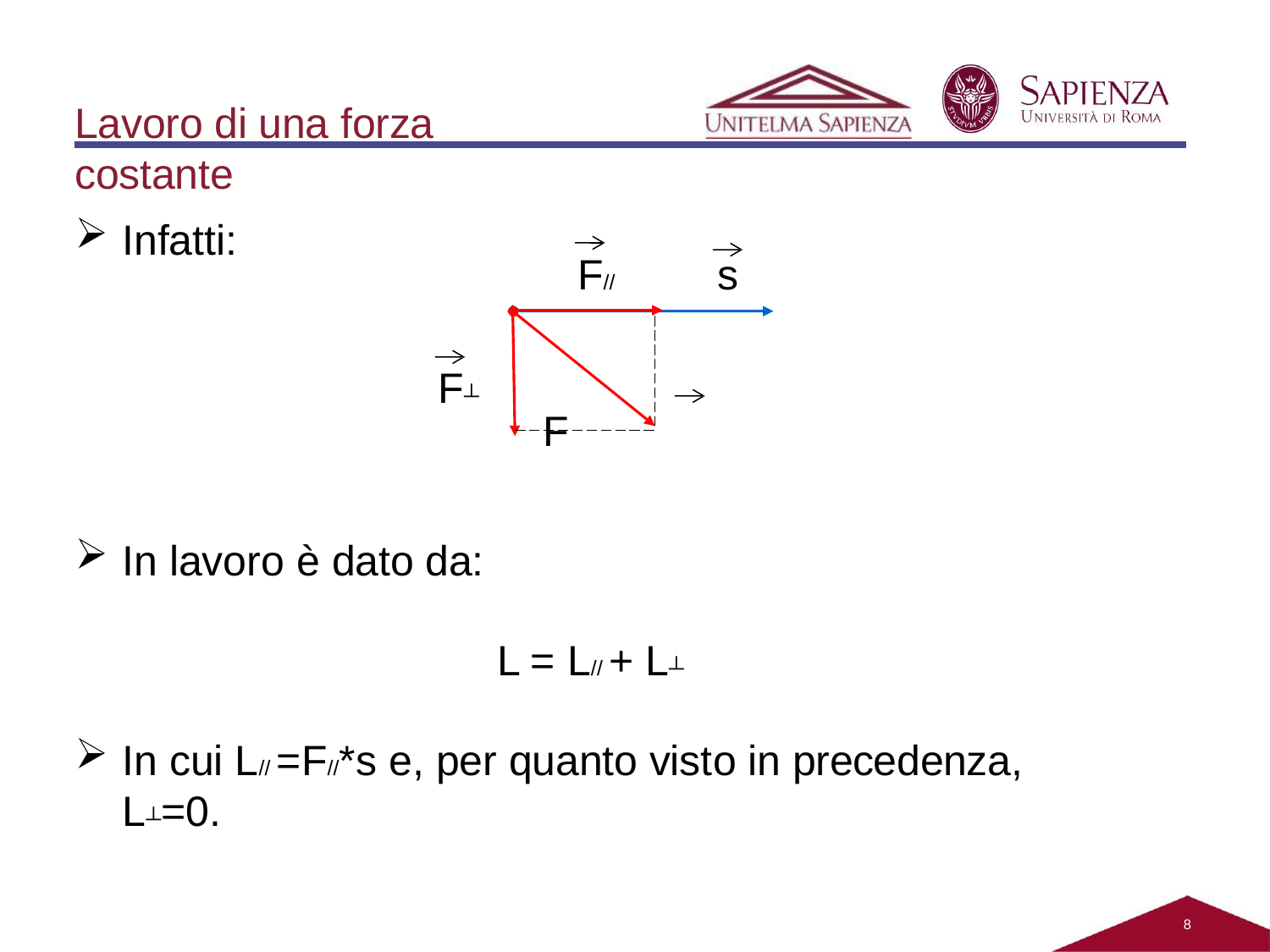

Lavoro di una forza costante
Infatti:

F//
s

F┴
F

In lavoro è dato da:

L = L// + L┴

In cui L// =F//*s e, per quanto visto in precedenza, L┴=0.

8